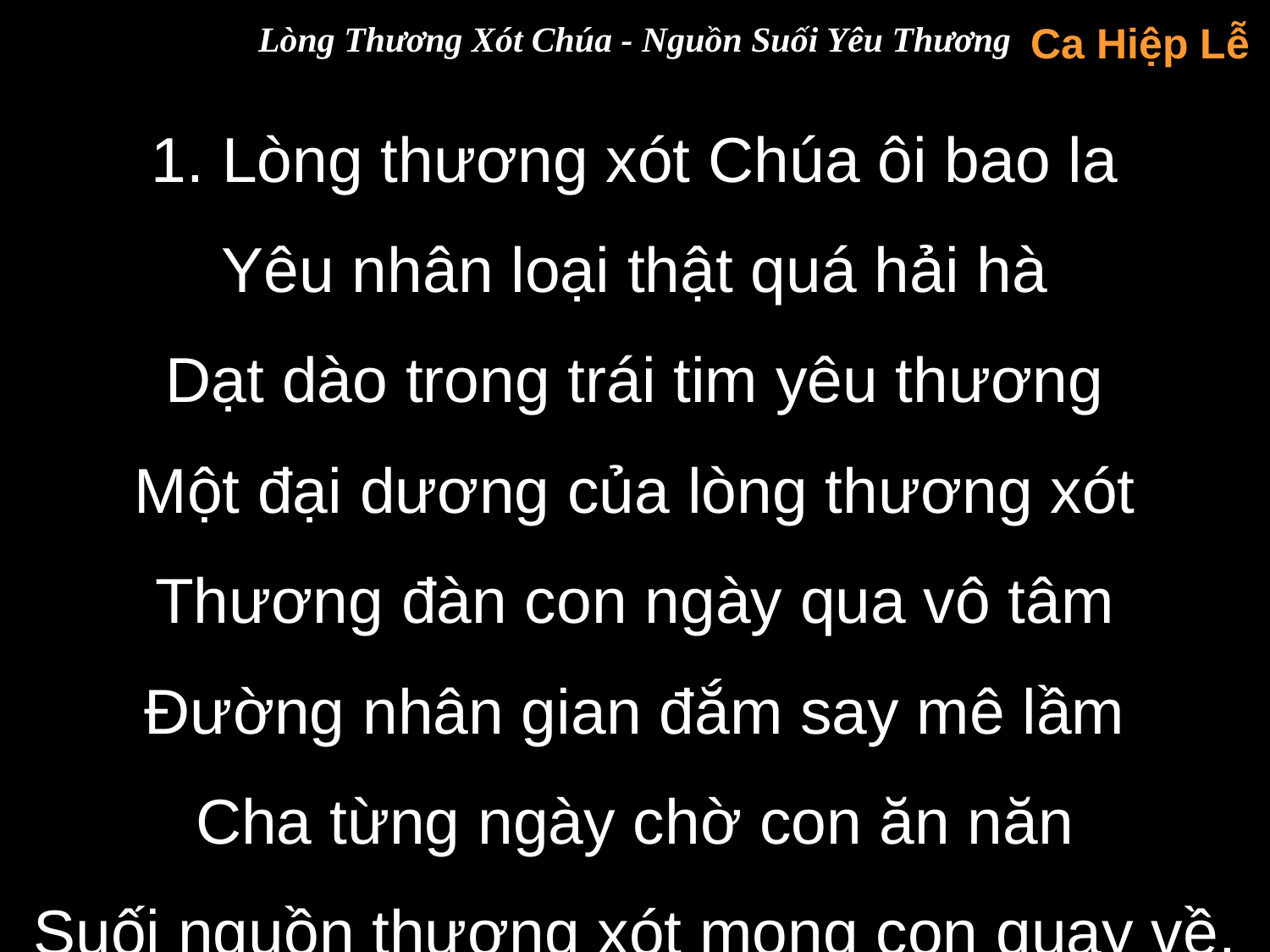

Lòng Thương Xót Chúa - Nguồn Suối Yêu Thương
Ca Hiệp Lễ
1. Lòng thương xót Chúa ôi bao la
Yêu nhân loại thật quá hải hà
Dạt dào trong trái tim yêu thương
Một đại dương của lòng thương xót
Thương đàn con ngày qua vô tâm
Đường nhân gian đắm say mê lầm
Cha từng ngày chờ con ăn năn
Suối nguồn thương xót mong con quay về.